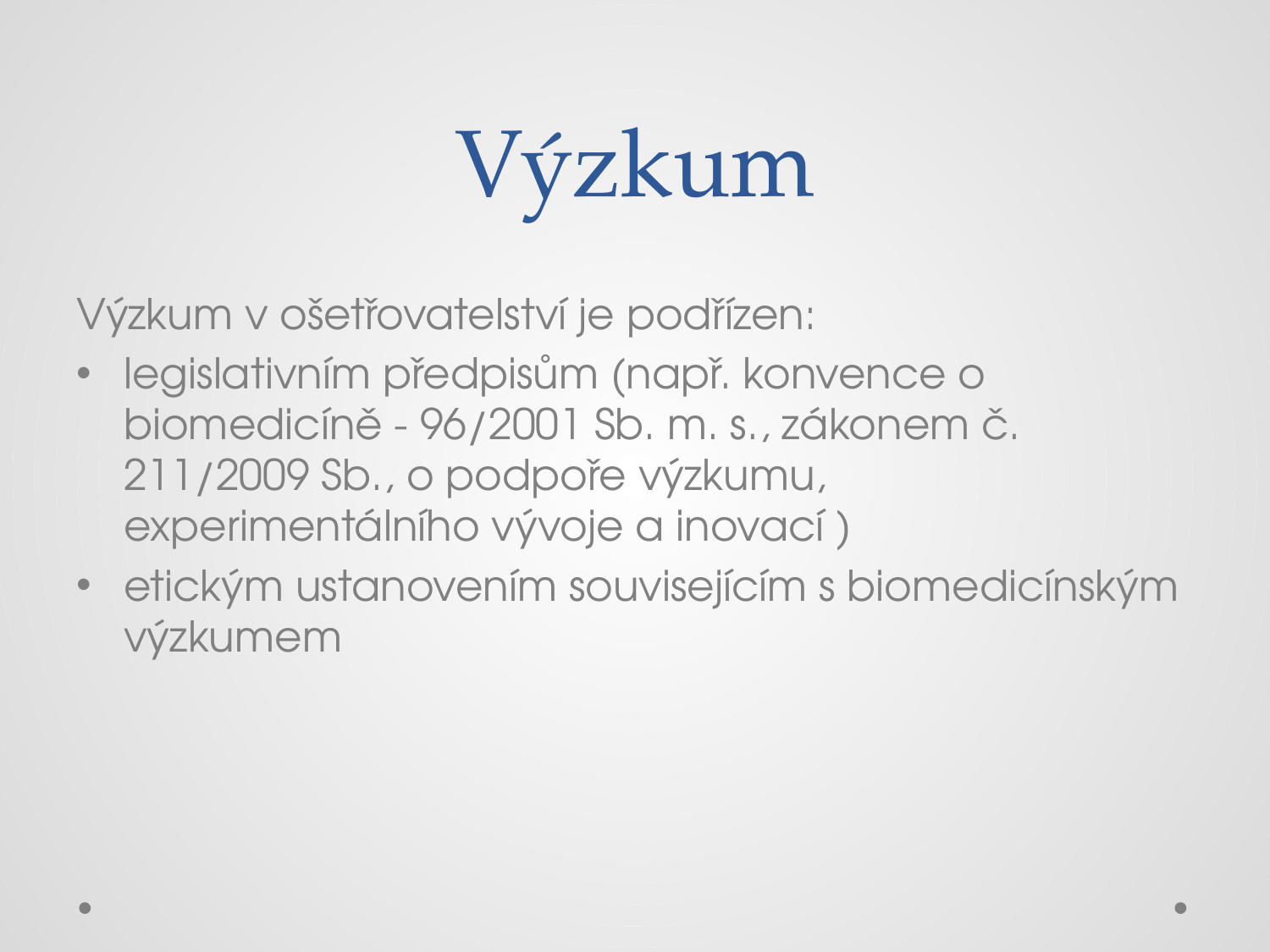

# Výzkum

Výzkum v ošetřovatelství je podřízen:
legislativním předpisům (např. konvence o biomedicíně - 96/2001 Sb. m. s., zákonem č. 211/2009 Sb., o podpoře výzkumu, experimentálního vývoje a inovací )
etickým ustanovením souvisejícím s biomedicínským výzkumem